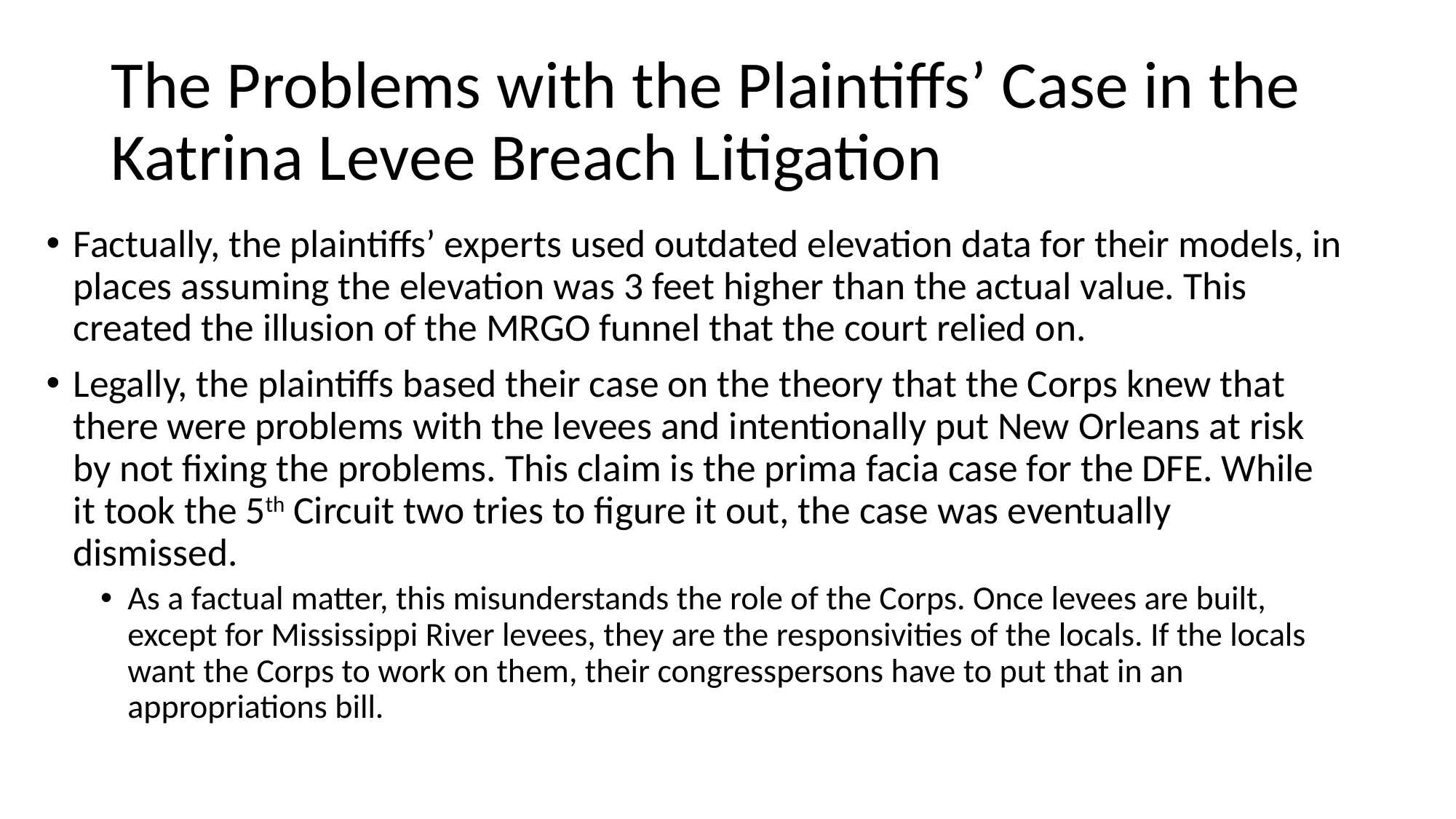

# The Problems with the Plaintiffs’ Case in the Katrina Levee Breach Litigation
Factually, the plaintiffs’ experts used outdated elevation data for their models, in places assuming the elevation was 3 feet higher than the actual value. This created the illusion of the MRGO funnel that the court relied on.
Legally, the plaintiffs based their case on the theory that the Corps knew that there were problems with the levees and intentionally put New Orleans at risk by not fixing the problems. This claim is the prima facia case for the DFE. While it took the 5th Circuit two tries to figure it out, the case was eventually dismissed.
As a factual matter, this misunderstands the role of the Corps. Once levees are built, except for Mississippi River levees, they are the responsivities of the locals. If the locals want the Corps to work on them, their congresspersons have to put that in an appropriations bill.